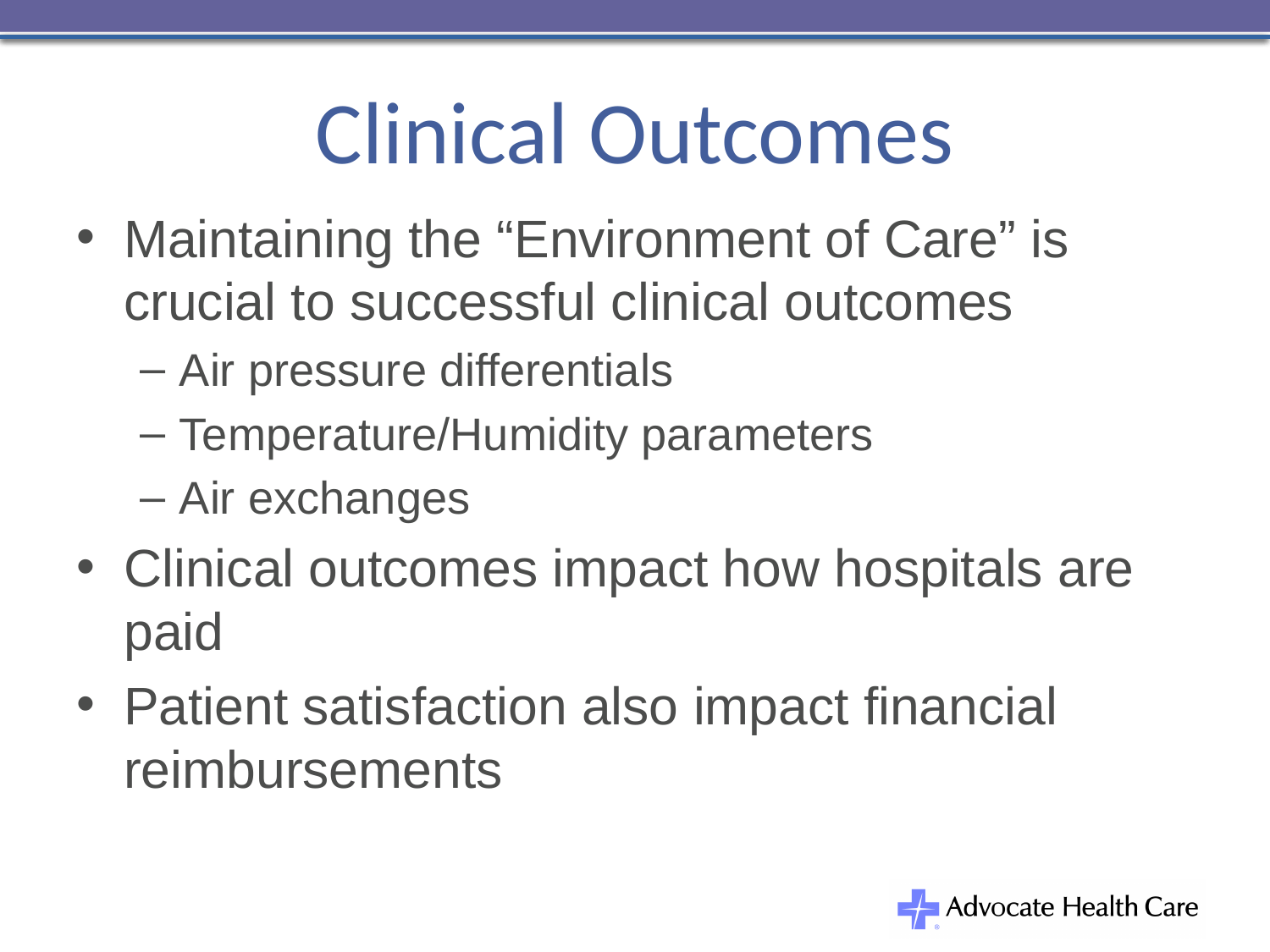

# Clinical Outcomes
Maintaining the “Environment of Care” is crucial to successful clinical outcomes
Air pressure differentials
Temperature/Humidity parameters
Air exchanges
Clinical outcomes impact how hospitals are paid
Patient satisfaction also impact financial reimbursements